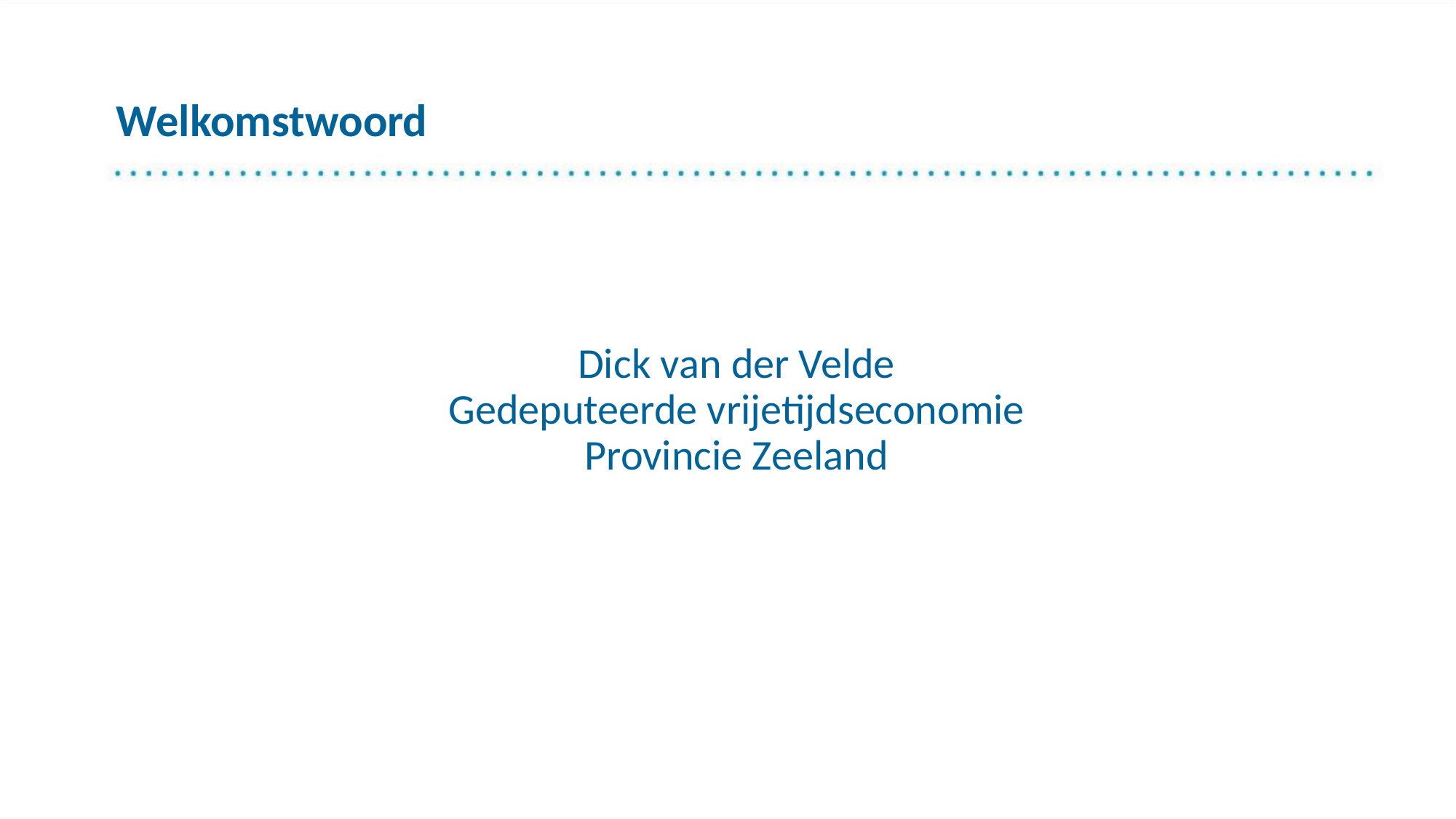

# Welkomstwoord
Dick van der Velde
Gedeputeerde vrijetijdseconomie
Provincie Zeeland